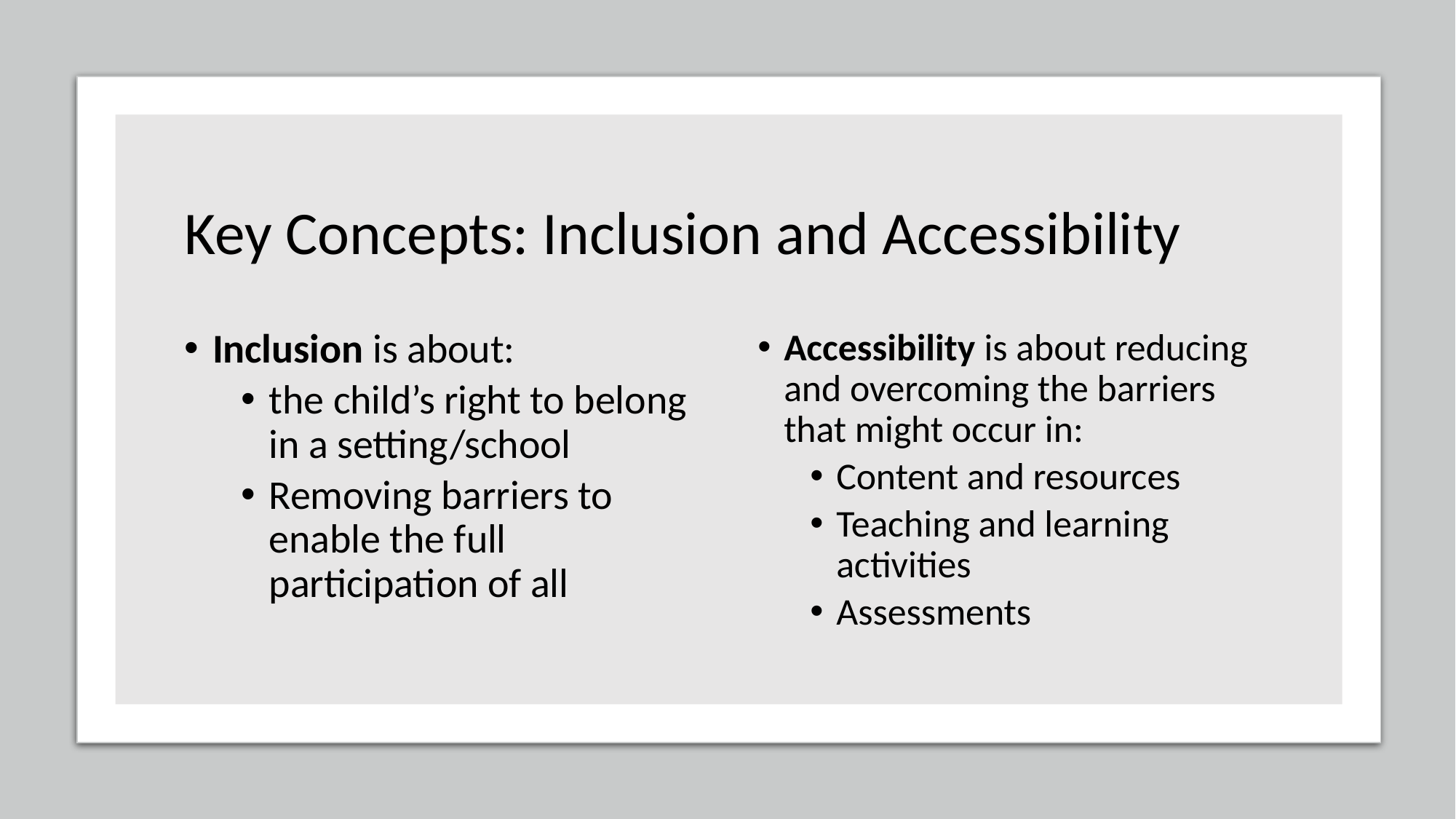

# Key Concepts: Inclusion and Accessibility
Inclusion is about:
the child’s right to belong in a setting/school
Removing barriers to enable the full participation of all

Accessibility is about reducing and overcoming the barriers that might occur in:
Content and resources
Teaching and learning activities
Assessments